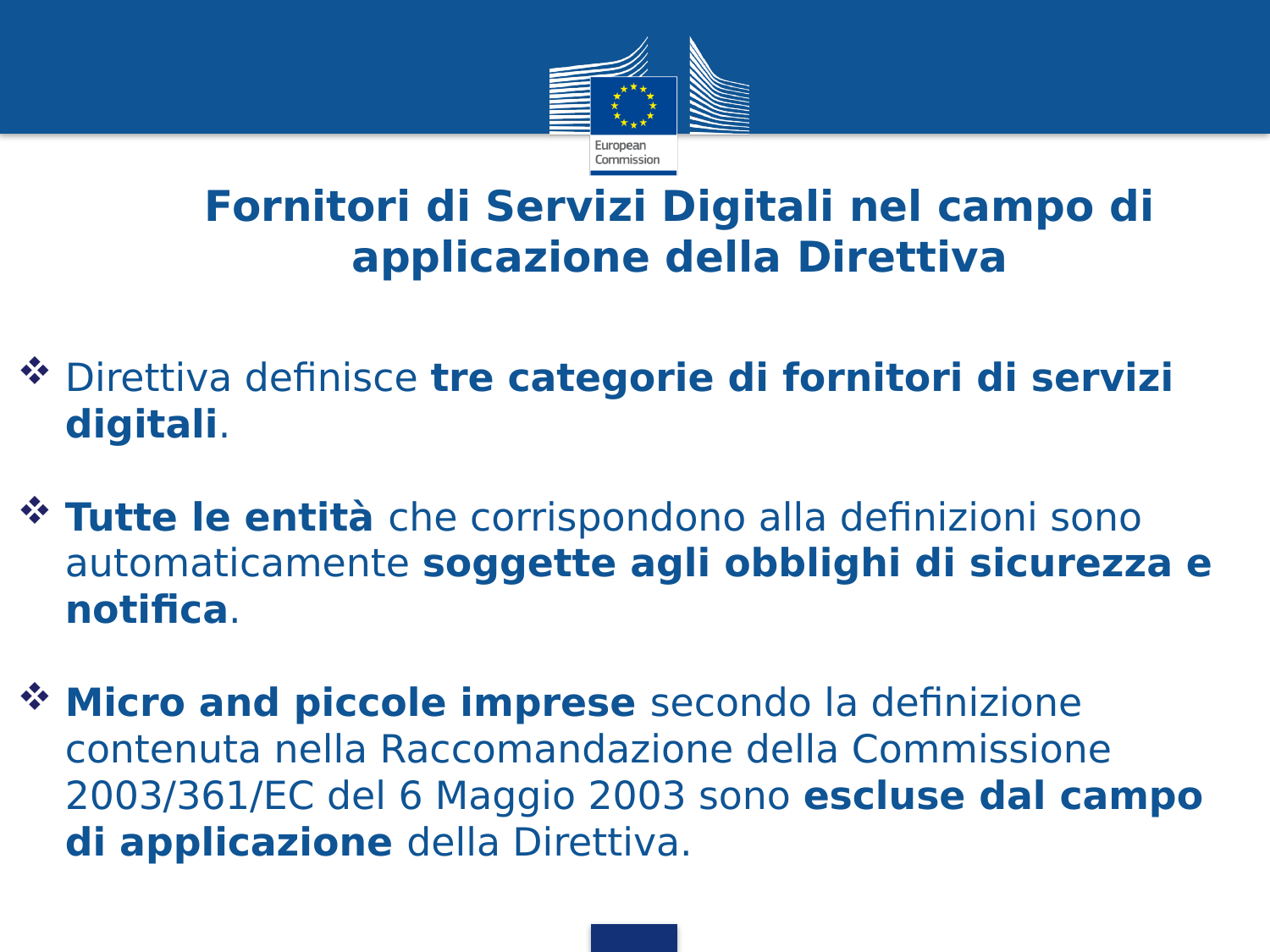

Fornitori di Servizi Digitali nel campo di applicazione della Direttiva
Direttiva definisce tre categorie di fornitori di servizi digitali.

Tutte le entità che corrispondono alla definizioni sono automaticamente soggette agli obblighi di sicurezza e notifica.

Micro and piccole imprese secondo la definizione contenuta nella Raccomandazione della Commissione 2003/361/EC del 6 Maggio 2003 sono escluse dal campo di applicazione della Direttiva.